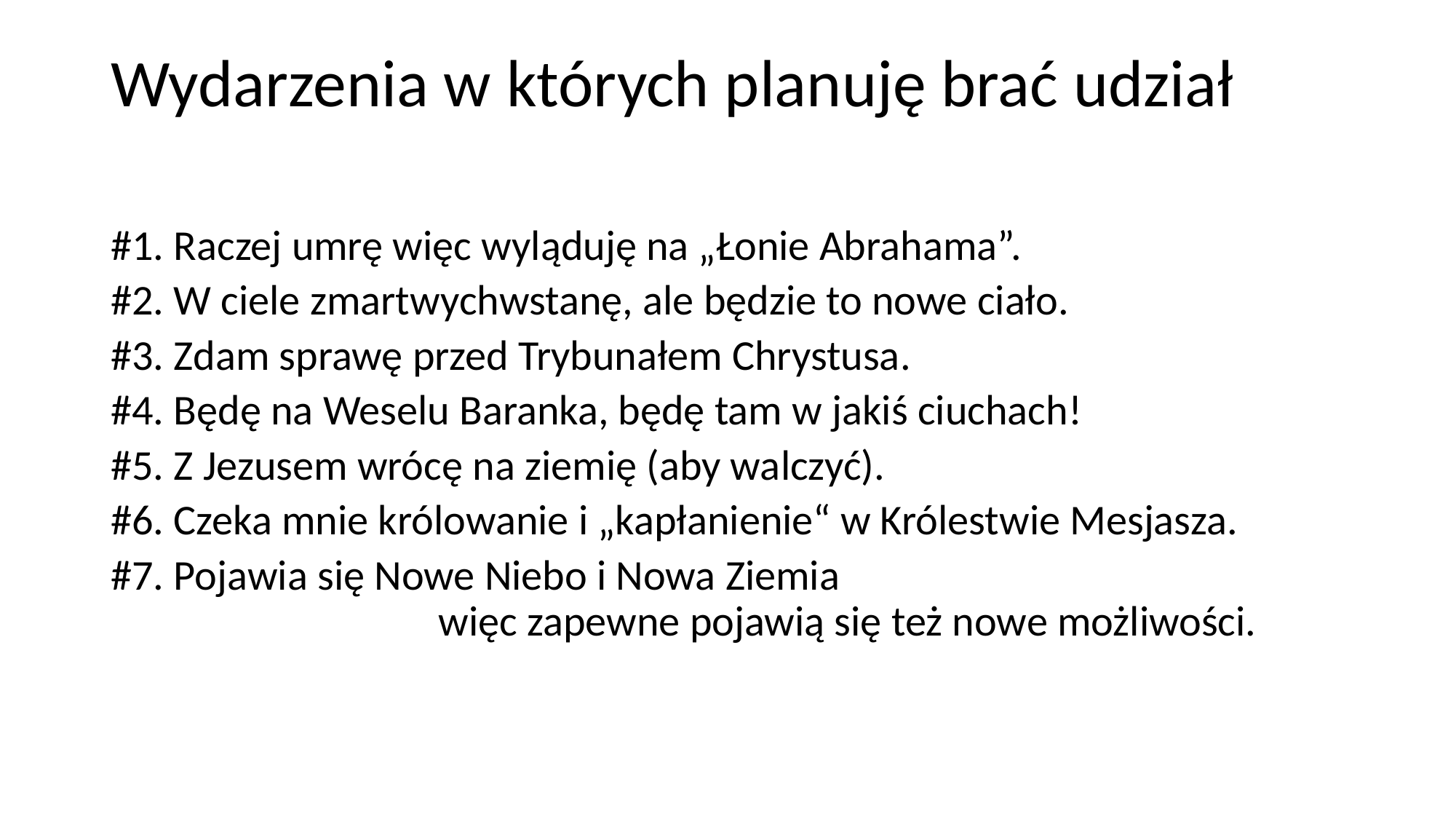

# Wydarzenia w których planuję brać udział
#1. Raczej umrę więc wyląduję na „Łonie Abrahama”.
#2. W ciele zmartwychwstanę, ale będzie to nowe ciało.
#3. Zdam sprawę przed Trybunałem Chrystusa.
#4. Będę na Weselu Baranka, będę tam w jakiś ciuchach!
#5. Z Jezusem wrócę na ziemię (aby walczyć).
#6. Czeka mnie królowanie i „kapłanienie“ w Królestwie Mesjasza.
#7. Pojawia się Nowe Niebo i Nowa Ziemia
			więc zapewne pojawią się też nowe możliwości.